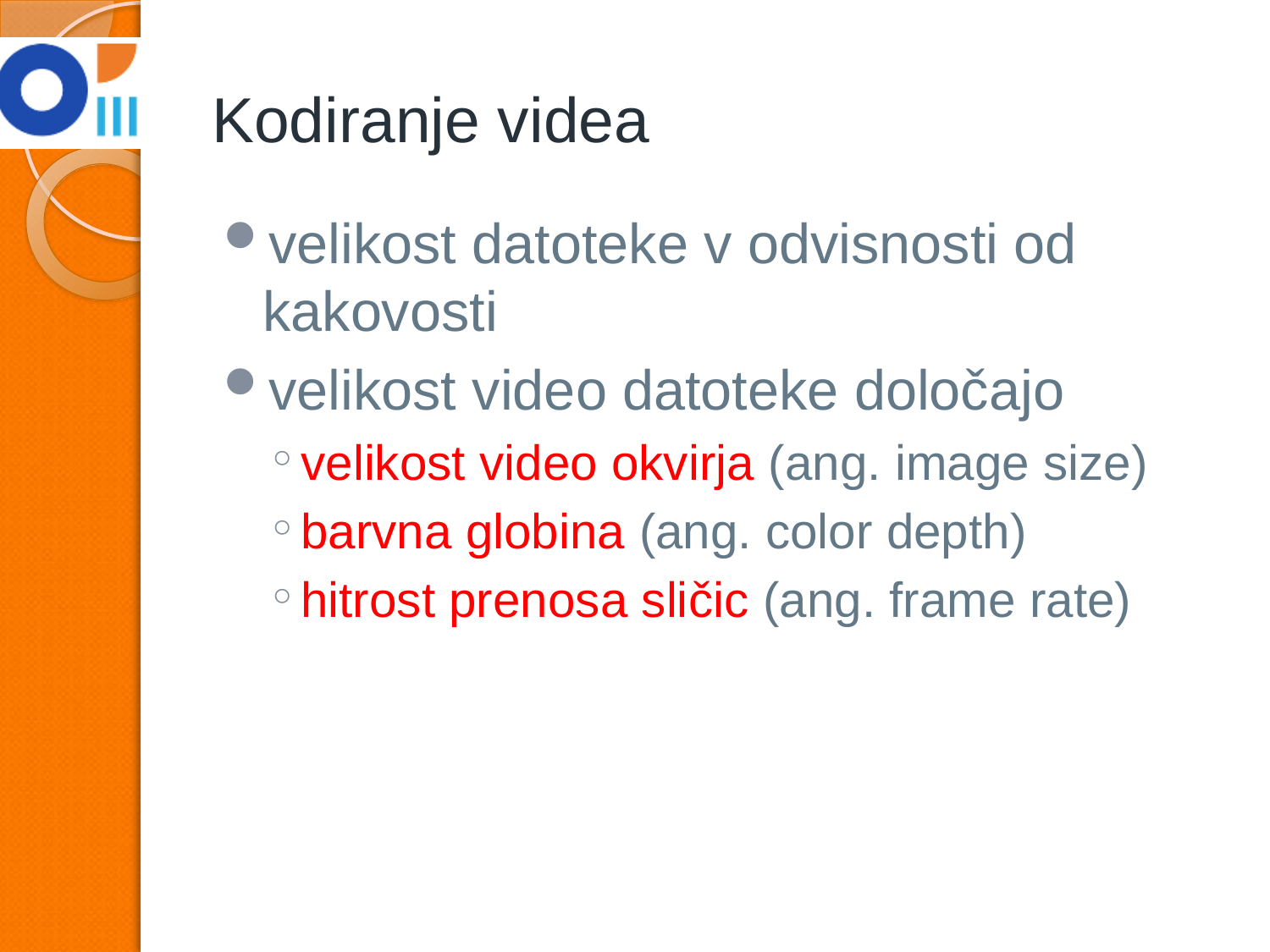

# Kodiranje videa
velikost datoteke v odvisnosti od kakovosti
velikost video datoteke določajo
velikost video okvirja (ang. image size)
barvna globina (ang. color depth)
hitrost prenosa sličic (ang. frame rate)